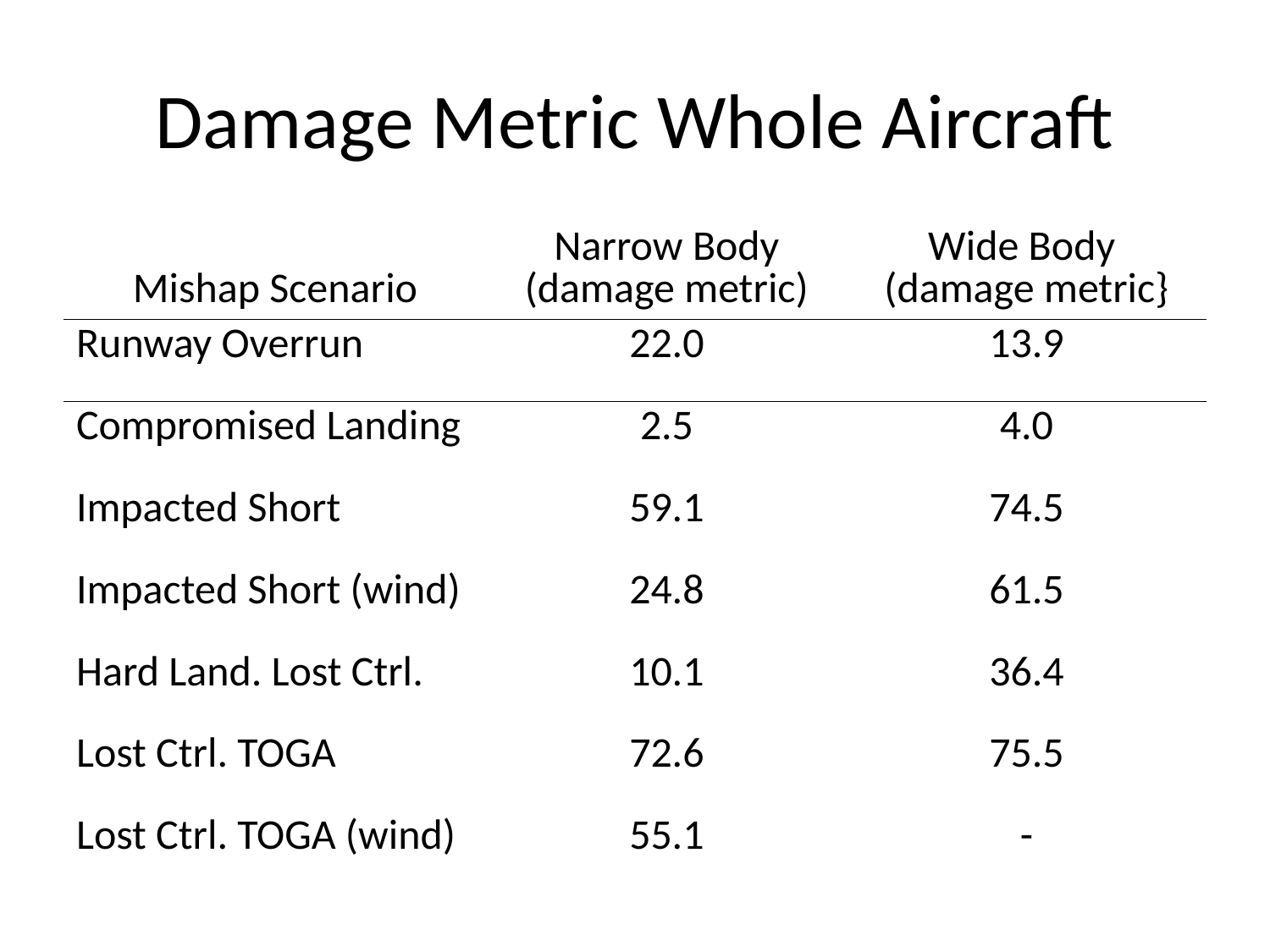

# Damage Metric Whole Aircraft
| Mishap Scenario | Narrow Body (damage metric) | Wide Body (damage metric} |
| --- | --- | --- |
| Runway Overrun | 22.0 | 13.9 |
| Compromised Landing | 2.5 | 4.0 |
| Impacted Short | 59.1 | 74.5 |
| Impacted Short (wind) | 24.8 | 61.5 |
| Hard Land. Lost Ctrl. | 10.1 | 36.4 |
| Lost Ctrl. TOGA | 72.6 | 75.5 |
| Lost Ctrl. TOGA (wind) | 55.1 | - |